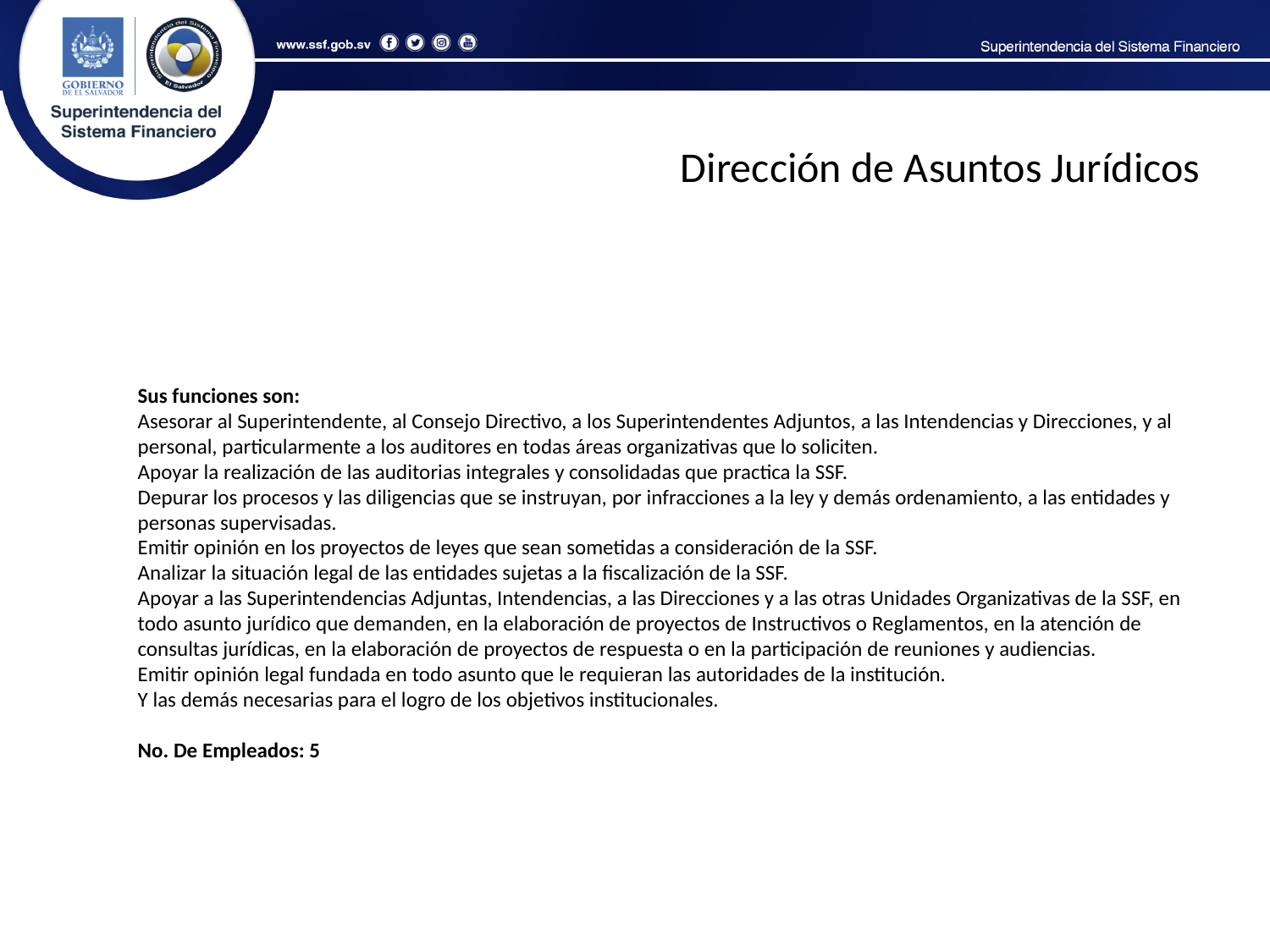

Dirección de Asuntos Jurídicos

Sus funciones son:
Asesorar al Superintendente, al Consejo Directivo, a los Superintendentes Adjuntos, a las Intendencias y Direcciones, y al personal, particularmente a los auditores en todas áreas organizativas que lo soliciten.
Apoyar la realización de las auditorias integrales y consolidadas que practica la SSF.
Depurar los procesos y las diligencias que se instruyan, por infracciones a la ley y demás ordenamiento, a las entidades y personas supervisadas.
Emitir opinión en los proyectos de leyes que sean sometidas a consideración de la SSF.
Analizar la situación legal de las entidades sujetas a la fiscalización de la SSF.
Apoyar a las Superintendencias Adjuntas, Intendencias, a las Direcciones y a las otras Unidades Organizativas de la SSF, en todo asunto jurídico que demanden, en la elaboración de proyectos de Instructivos o Reglamentos, en la atención de consultas jurídicas, en la elaboración de proyectos de respuesta o en la participación de reuniones y audiencias.
Emitir opinión legal fundada en todo asunto que le requieran las autoridades de la institución.
Y las demás necesarias para el logro de los objetivos institucionales.

No. De Empleados: 5